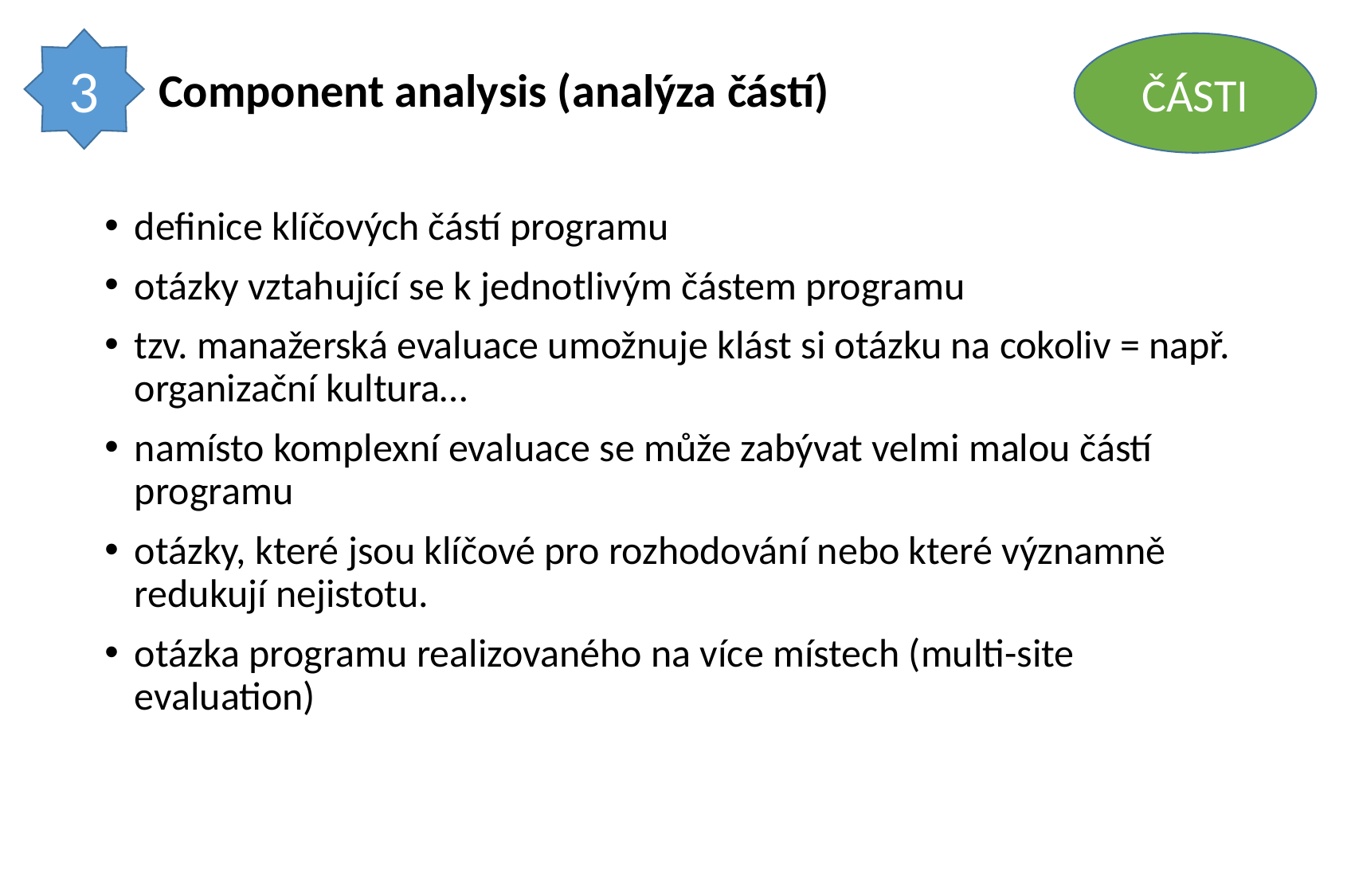

3
ČÁSTI
     Component analysis (analýza částí)

definice klíčových částí programu
otázky vztahující se k jednotlivým částem programu
tzv. manažerská evaluace umožnuje klást si otázku na cokoliv = např. organizační kultura…
namísto komplexní evaluace se může zabývat velmi malou částí programu
otázky, které jsou klíčové pro rozhodování nebo které významně redukují nejistotu.
otázka programu realizovaného na více místech (multi-site evaluation)